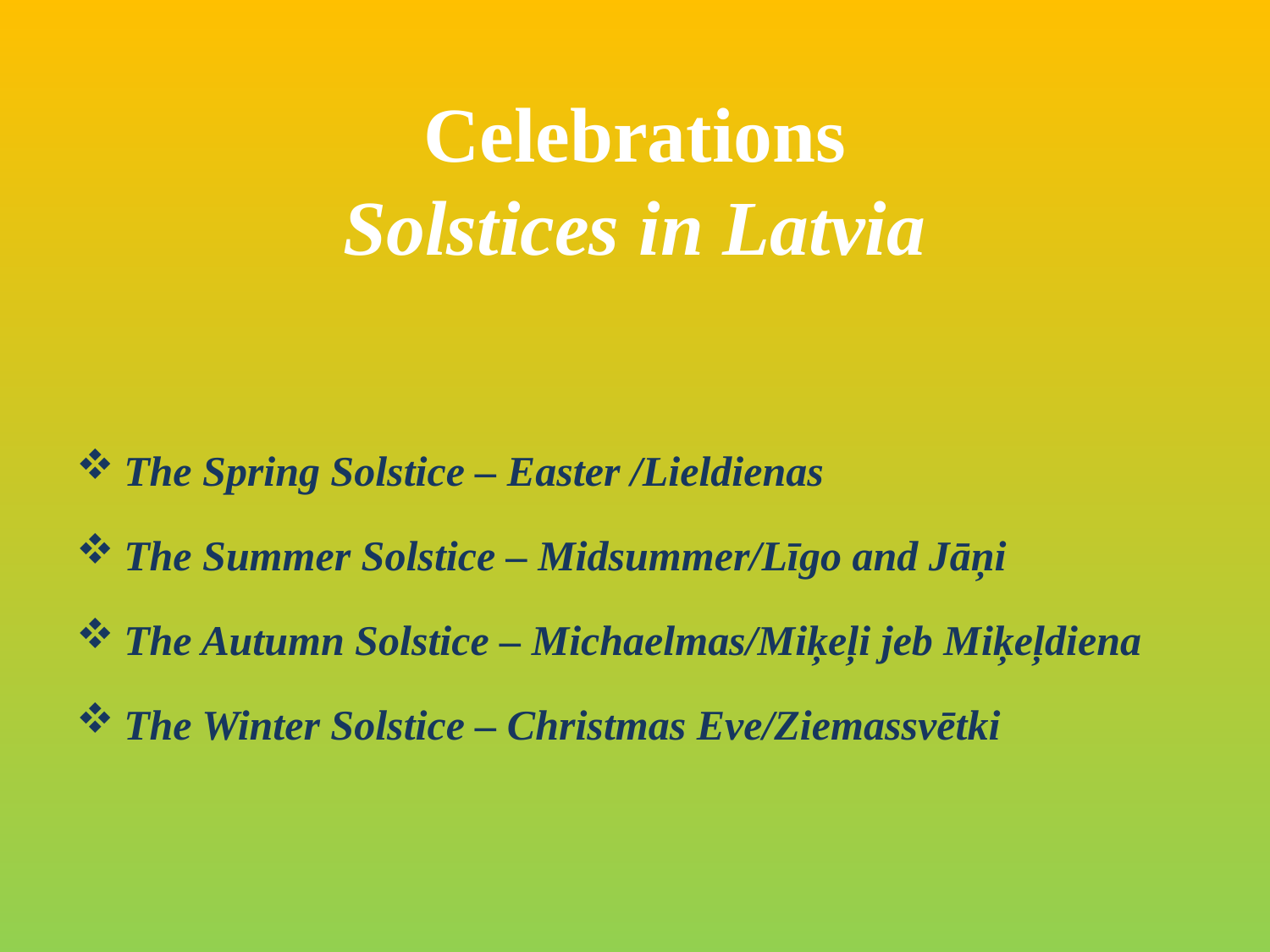

# Celebrations Solstices in Latvia
The Spring Solstice – Easter /Lieldienas
The Summer Solstice – Midsummer/Līgo and Jāņi
The Autumn Solstice – Michaelmas/Miķeļi jeb Miķeļdiena
The Winter Solstice – Christmas Eve/Ziemassvētki